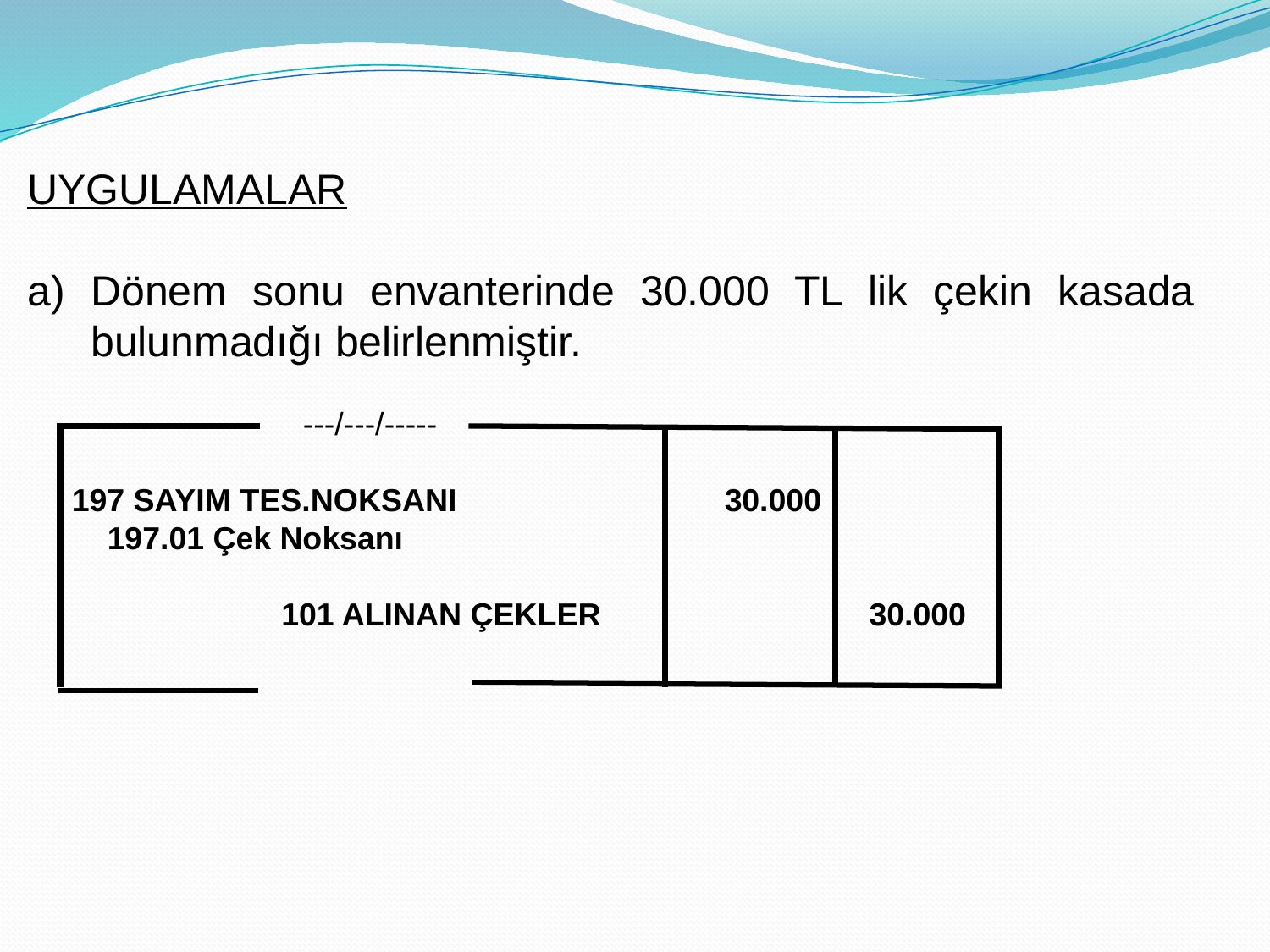

UYGULAMALAR

Dönem sonu envanterinde 30.000 TL lik çekin kasada bulunmadığı belirlenmiştir.

                               ---/---/-----

     197 SAYIM TES.NOKSANI 		       30.000
         197.01 Çek Noksanı

		101 ALINAN ÇEKLER		         30.000